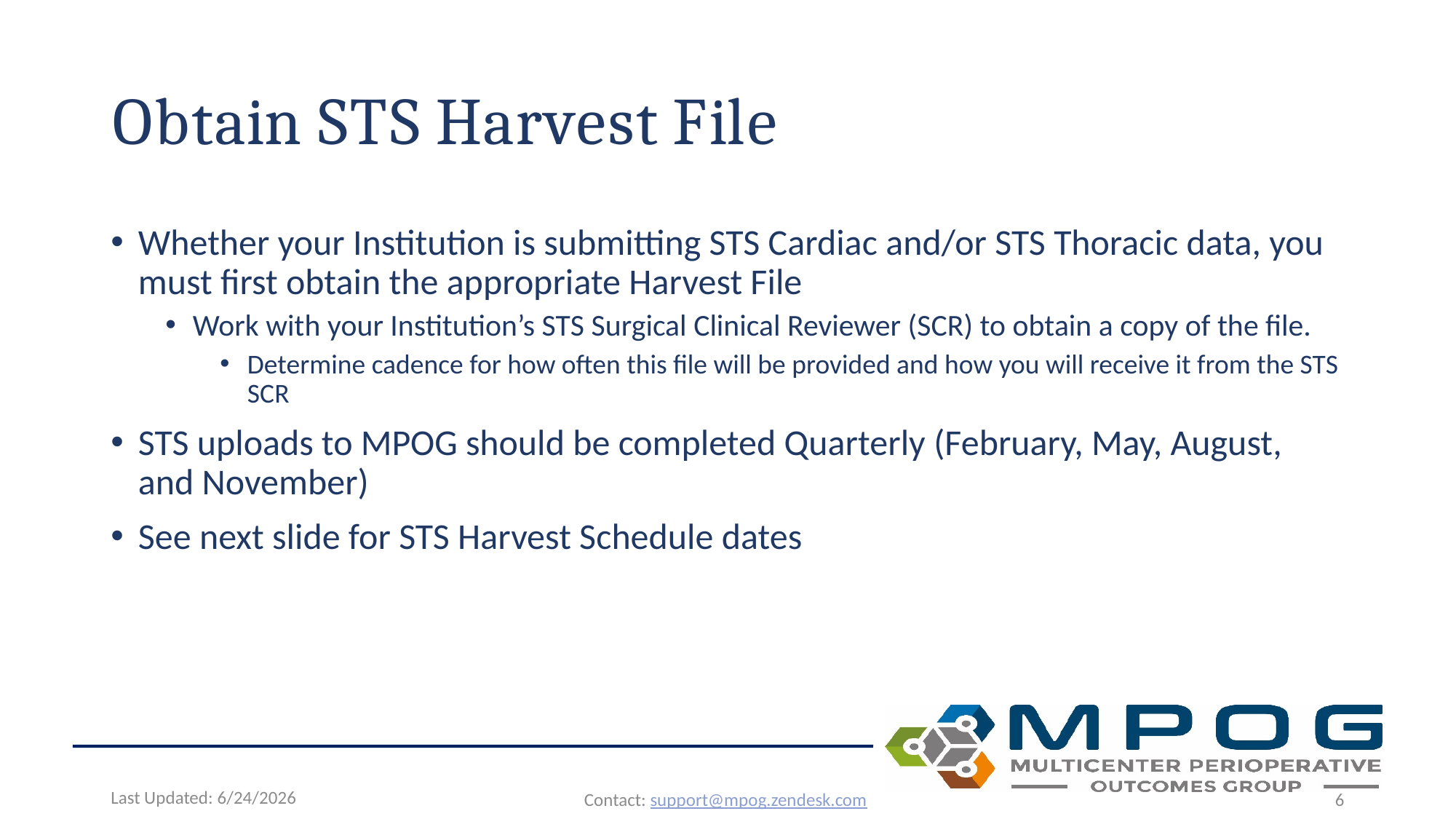

# Obtain STS Harvest File
Whether your Institution is submitting STS Cardiac and/or STS Thoracic data, you must first obtain the appropriate Harvest File
Work with your Institution’s STS Surgical Clinical Reviewer (SCR) to obtain a copy of the file.
Determine cadence for how often this file will be provided and how you will receive it from the STS SCR
STS uploads to MPOG should be completed Quarterly (February, May, August, and November)
See next slide for STS Harvest Schedule dates

Last Updated: 6/24/2026
Contact: support@mpog.zendesk.com
6